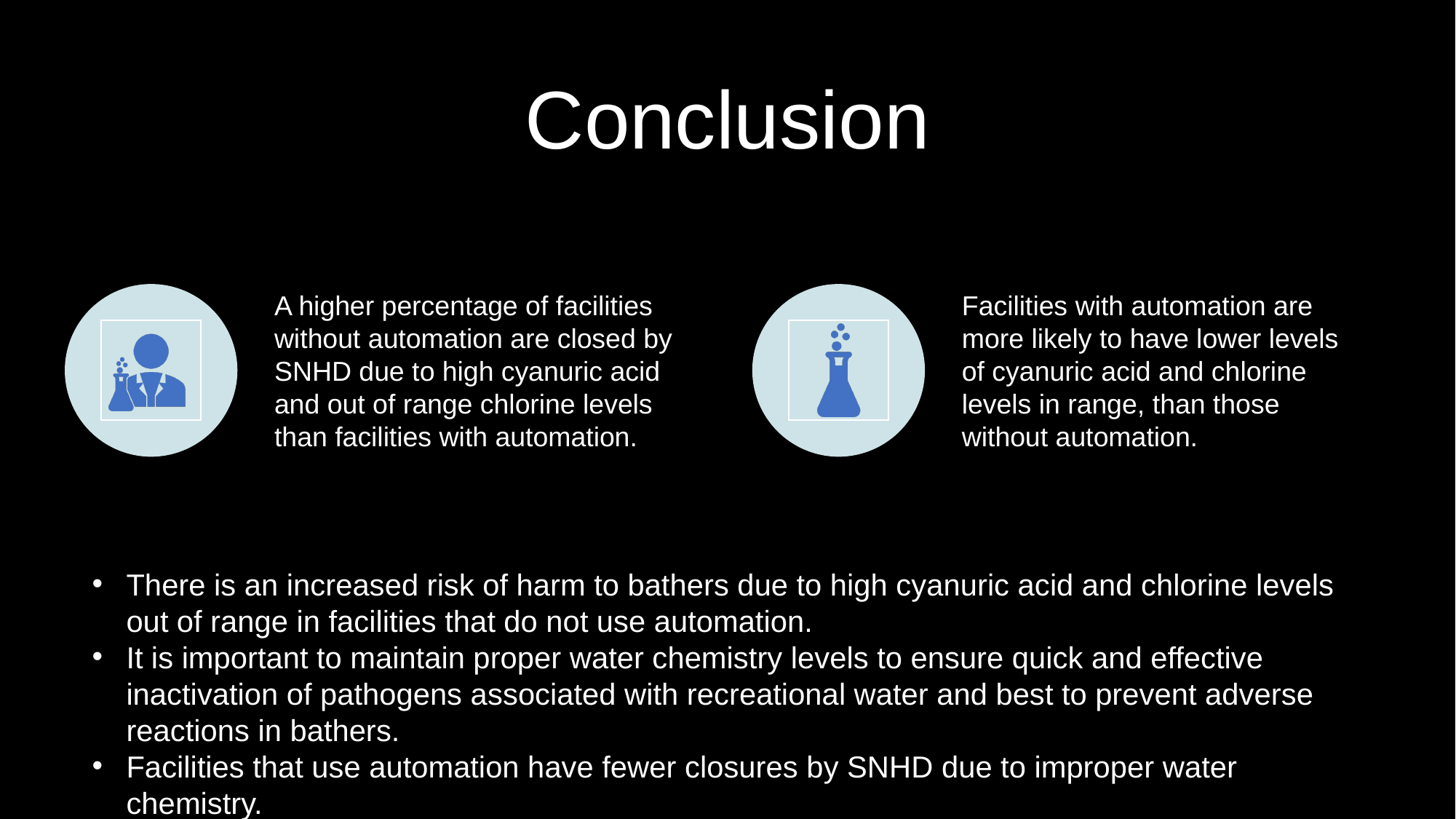

# Conclusion
A higher percentage of facilities without automation are closed by SNHD due to high cyanuric acid and out of range chlorine levels than facilities with automation.
Facilities with automation are more likely to have lower levels of cyanuric acid and chlorine levels in range, than those without automation.
There is an increased risk of harm to bathers due to high cyanuric acid and chlorine levels out of range in facilities that do not use automation.
It is important to maintain proper water chemistry levels to ensure quick and effective inactivation of pathogens associated with recreational water and best to prevent adverse reactions in bathers.
Facilities that use automation have fewer closures by SNHD due to improper water chemistry.